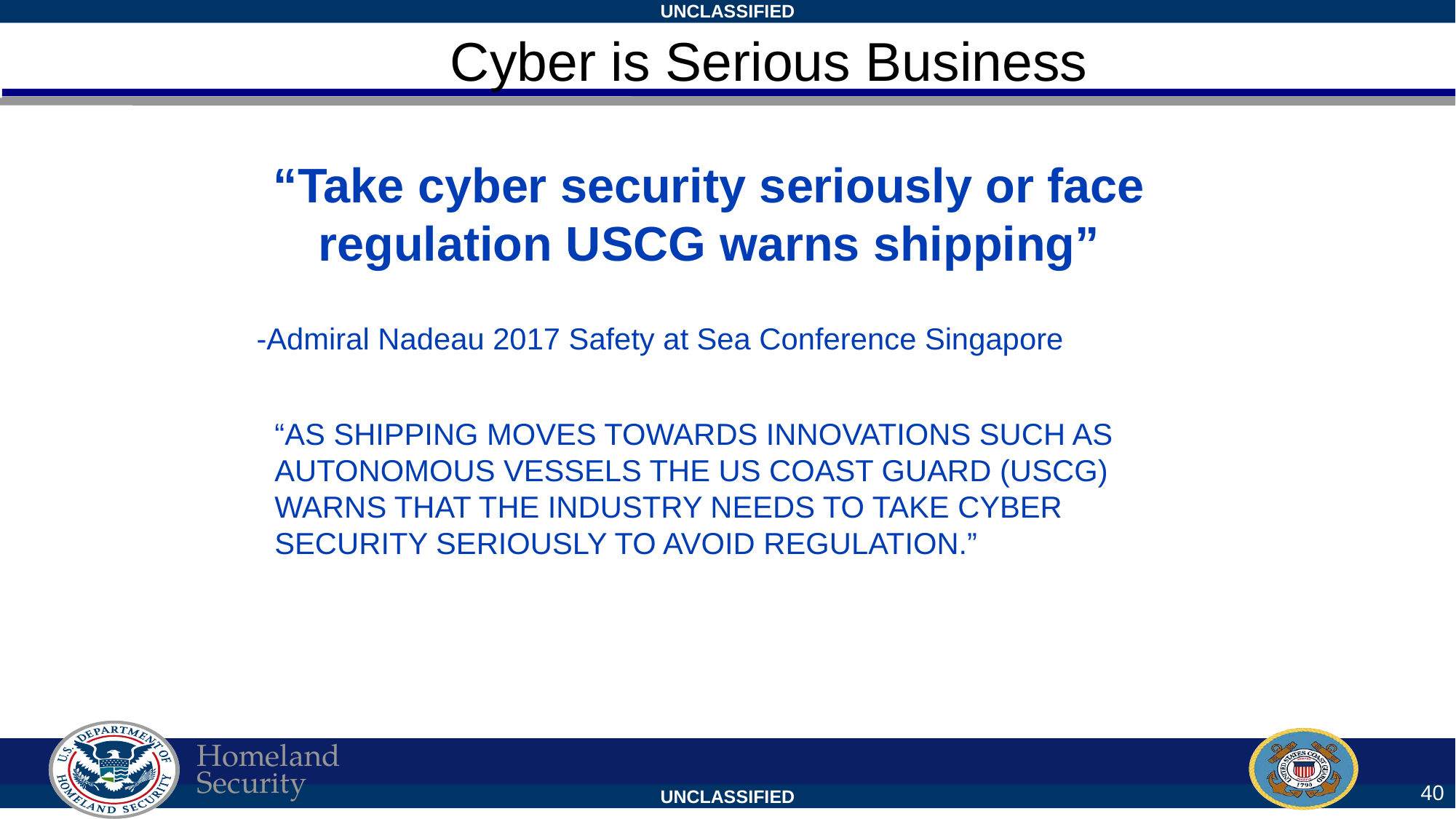

Cyber is Serious Business
“Take cyber security seriously or face regulation USCG warns shipping”

-Admiral Nadeau 2017 Safety at Sea Conference Singapore
# “As shipping moves towards innovations such as autonomous vessels the US Coast Guard (USCG) warns that the industry needs to take cyber security seriously to avoid regulation.”
40